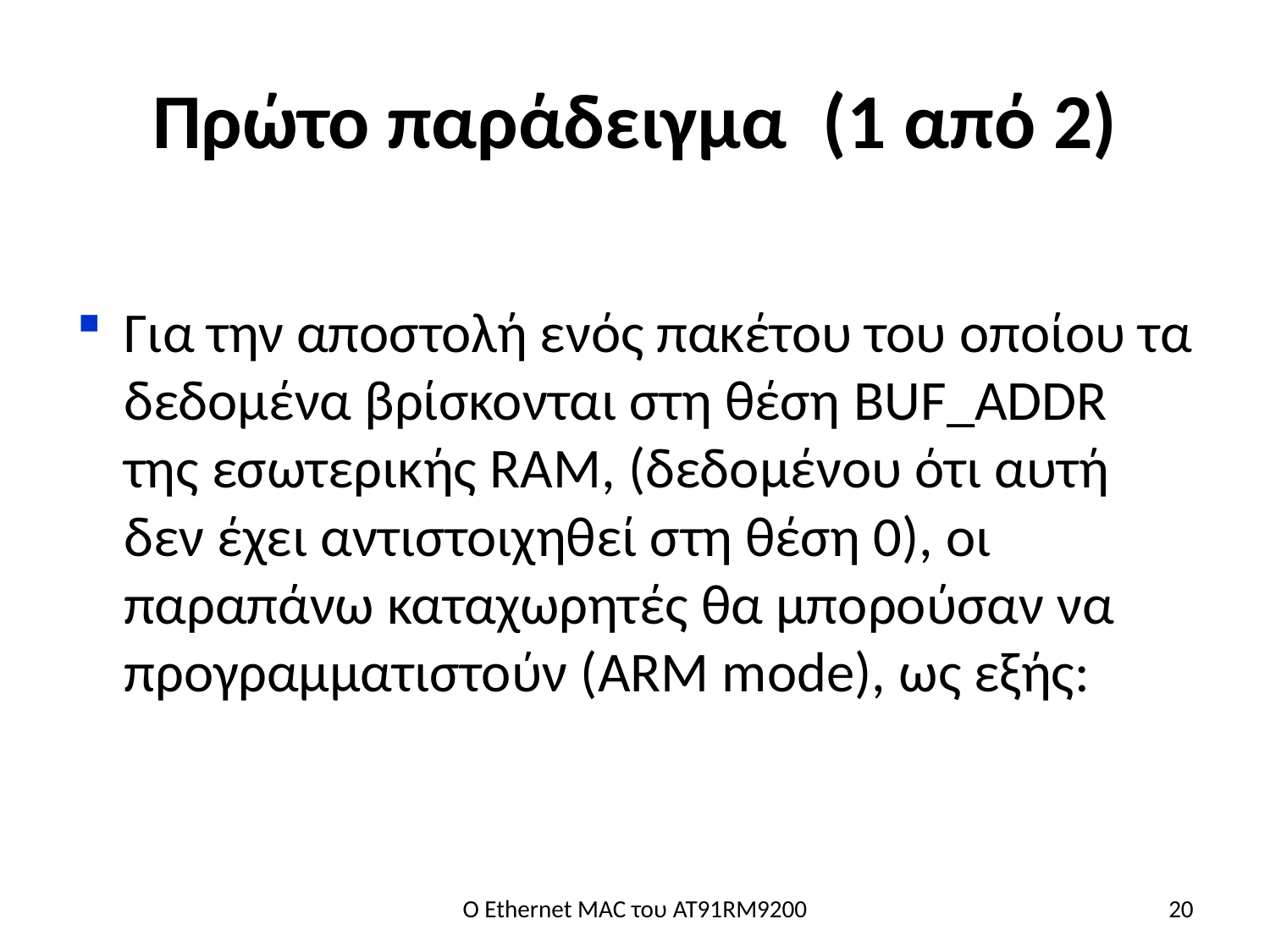

# Πρώτο παράδειγμα  (1 από 2)

Για την αποστολή ενός πακέτου του οποίου τα δεδομένα βρίσκονται στη θέση BUF_ADDR της εσωτερικής RAM, (δεδομένου ότι αυτή δεν έχει αντιστοιχηθεί στη θέση 0), οι παραπάνω καταχωρητές θα μπορούσαν να προγραμματιστούν (ARM mode), ως εξής:

Ο Ethernet MAC του AT91RM9200
20